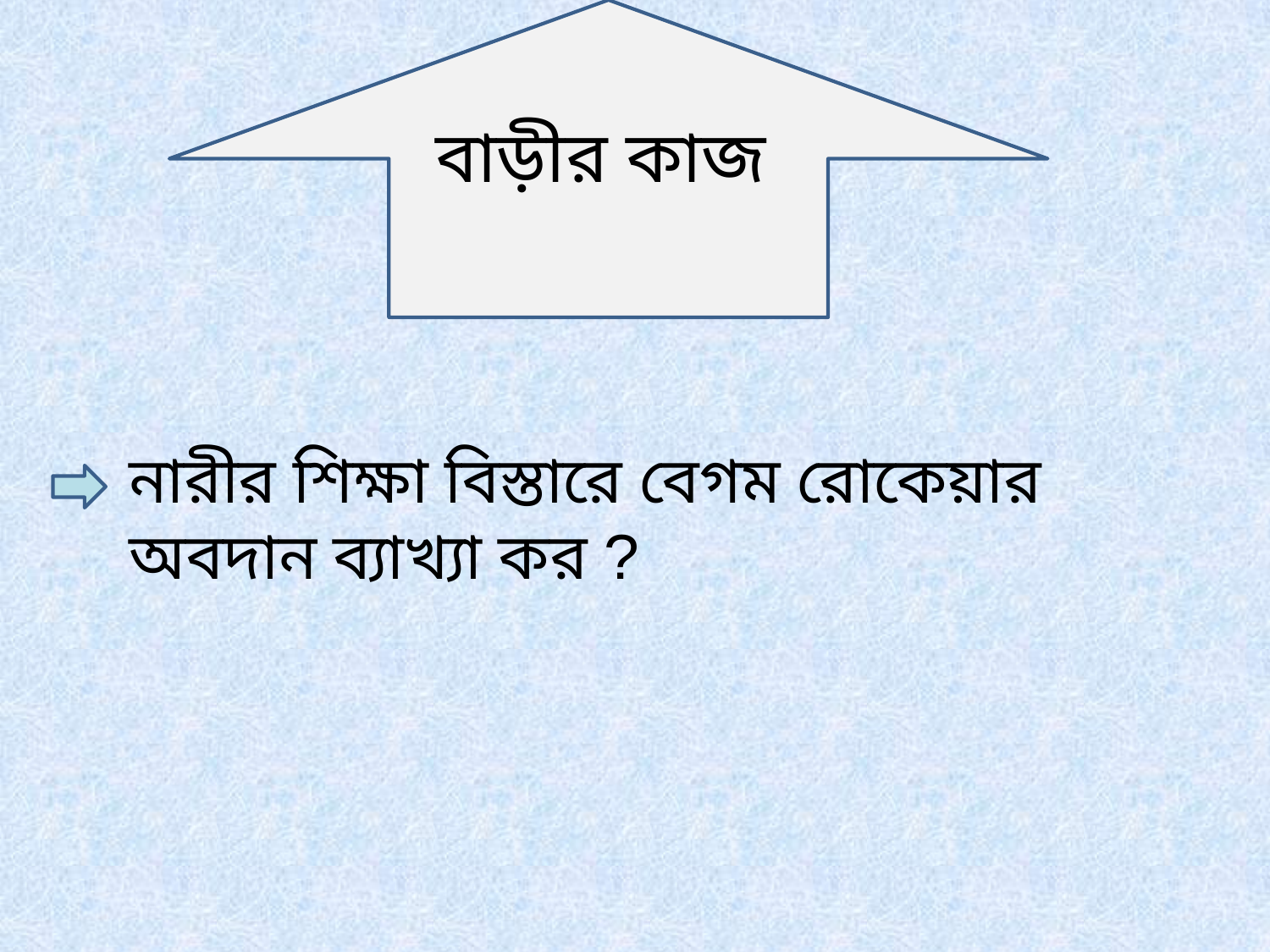

বাড়ীর কাজ
নারীর শিক্ষা বিস্তারে বেগম রোকেয়ার  অবদান ব্যাখ্যা কর ?